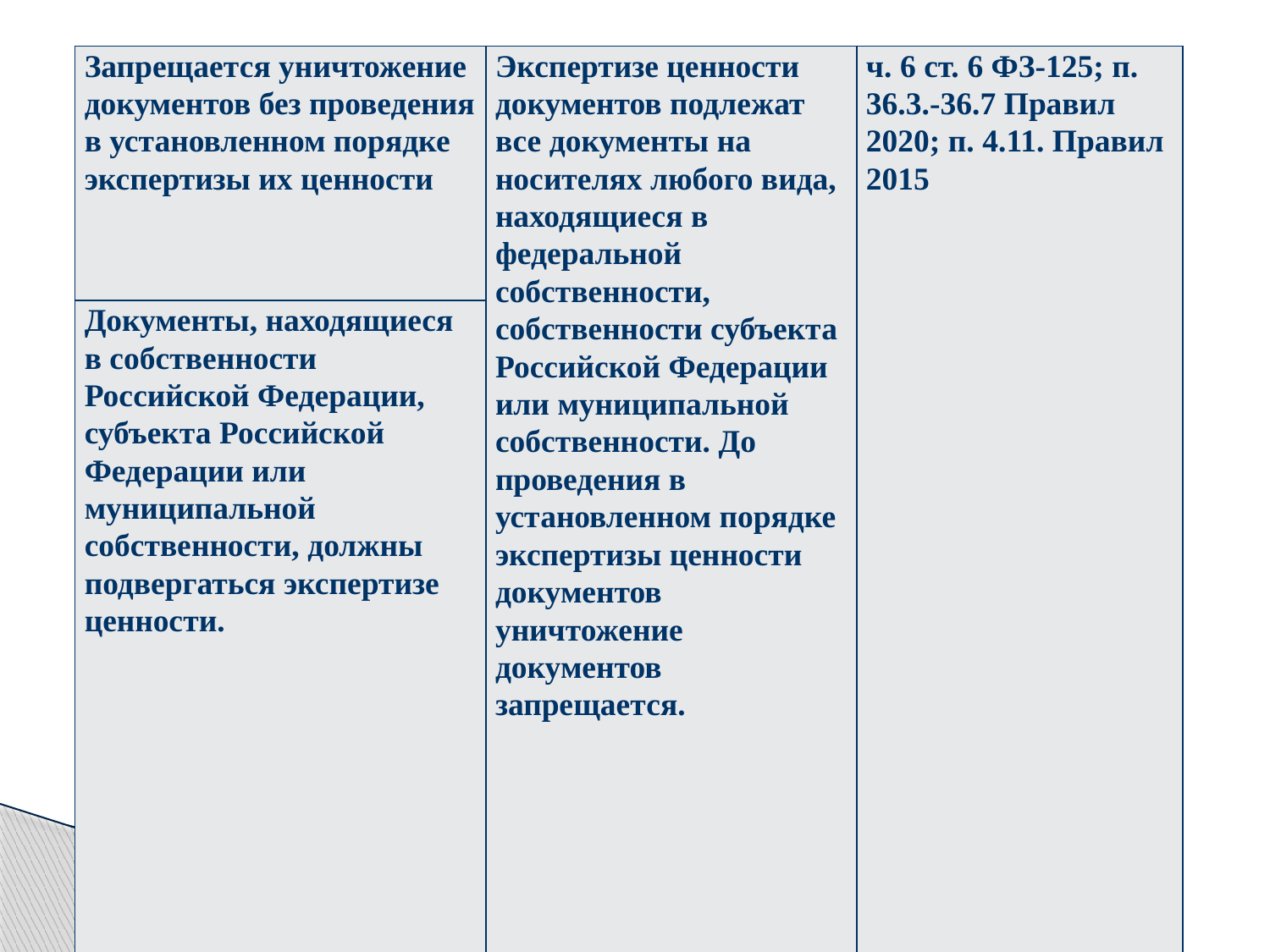

| Запрещается уничтожение документов без проведения в установленном порядке экспертизы их ценности | Экспертизе ценности документов подлежат все документы на носителях любого вида, находящиеся в федеральной собственности, собственности субъекта Российской Федерации или муниципальной собственности. До проведения в установленном порядке экспертизы ценности документов уничтожение документов запрещается. | ч. 6 ст. 6 ФЗ-125; п. 36.3.-36.7 Правил 2020; п. 4.11. Правил 2015 |
| --- | --- | --- |
| Документы, находящиеся в собственности Российской Федерации, субъекта Российской Федерации или муниципальной собственности, должны подвергаться экспертизе ценности. |  |  |
Мурманск, 07.09.2022